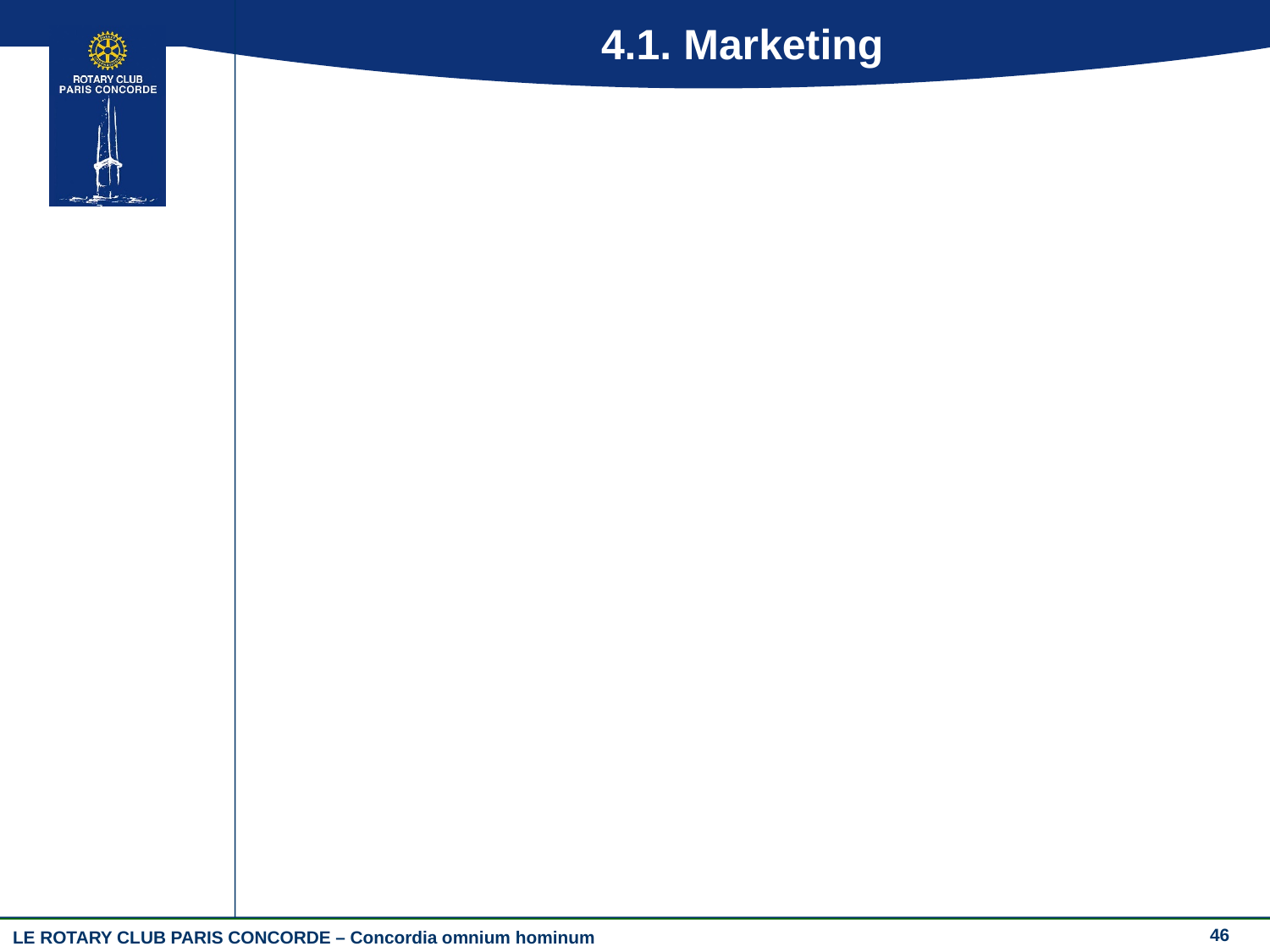

# 4.1. Marketing

46
LE ROTARY CLUB PARIS CONCORDE – Concordia omnium hominum